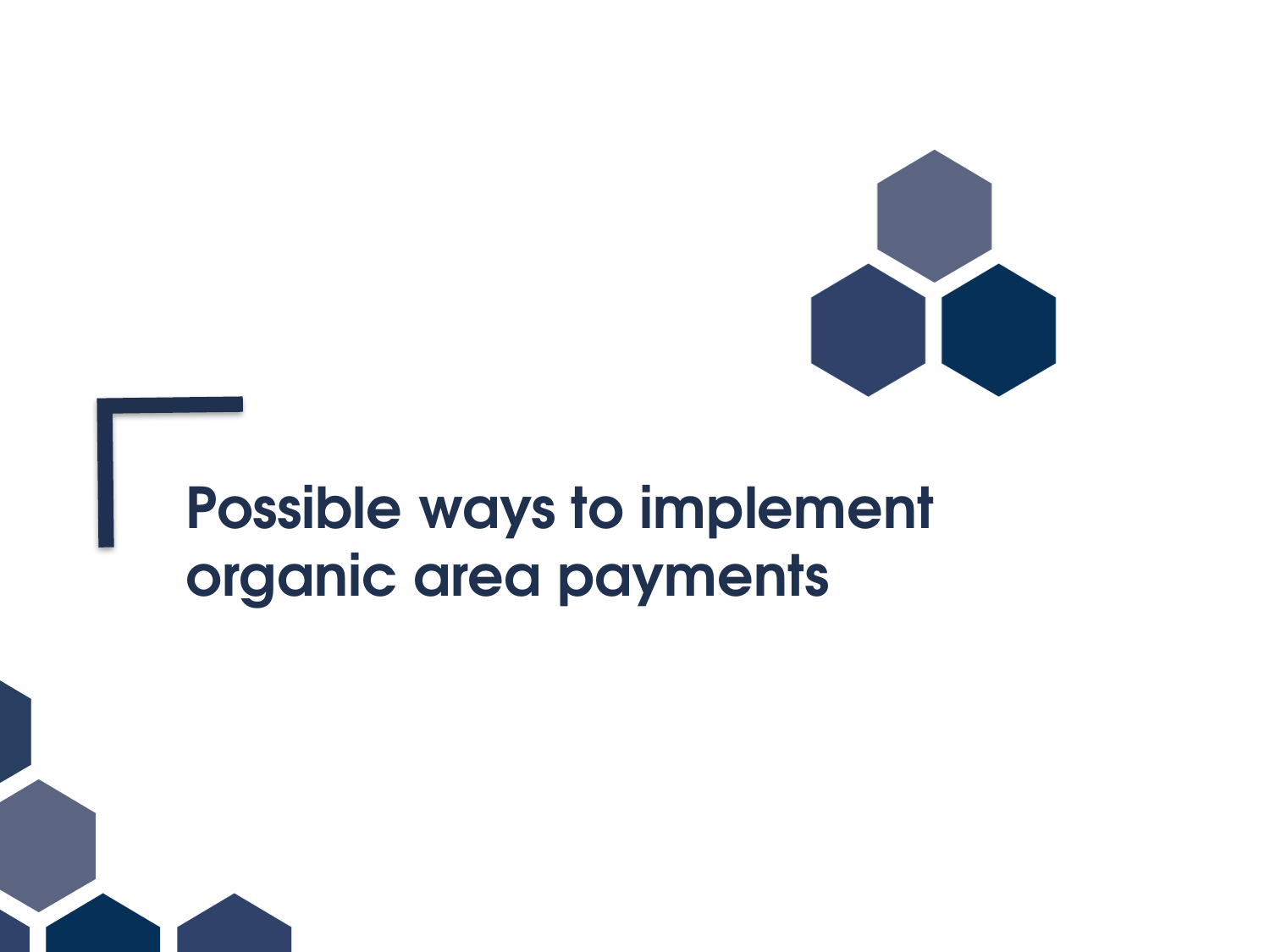

Possible ways to implement organic area payments